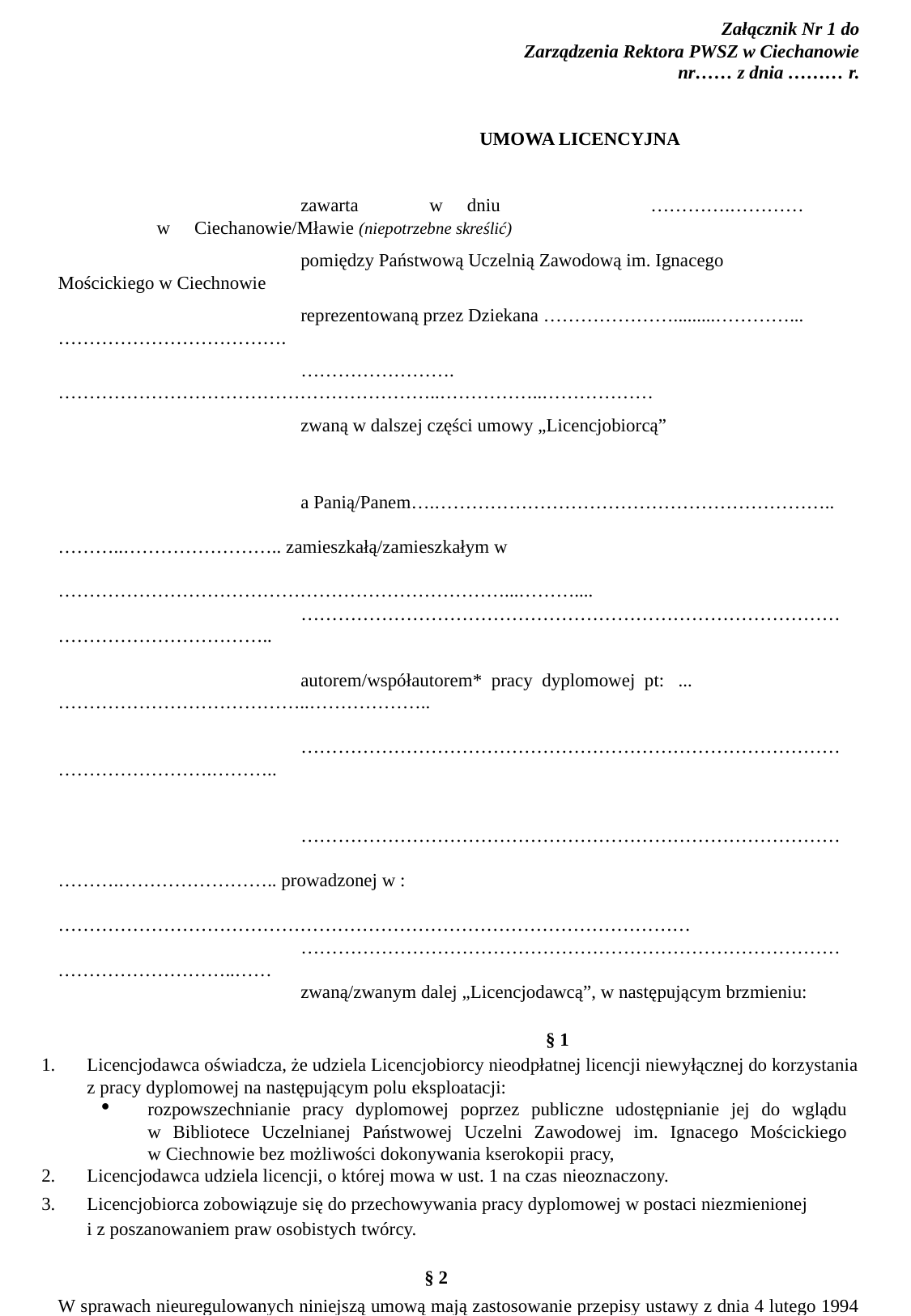

Załącznik Nr 1 do Zarządzenia Rektora PWSZ w Ciechanowie
nr…… z dnia ……… r.

UMOWA LICENCYJNA

zawarta	w	dniu	………….…………	w	Ciechanowie/Mławie (niepotrzebne skreślić)
pomiędzy Państwową Uczelnią Zawodową im. Ignacego Mościckiego w Ciechnowie
reprezentowaną przez Dziekana ………………….........…………...……………………………….
…………………….……………………………………………………..……………..………………
zwaną w dalszej części umowy „Licencjobiorcą”

a Panią/Panem….………………………………………………………..………..…………………….. zamieszkałą/zamieszkałym w ………………………………………………………………...………....
…………………………………………………………………………………………………………..

autorem/współautorem*  pracy  dyplomowej  pt:   ...…………………………………..………………..

………………………………………………………………………………………………….………..

…………………………………………………………………………………….…………………….. prowadzonej w :…………………………………………………………………………………………
……………………………………………………………………………………………………..……
zwaną/zwanym dalej „Licencjodawcą”, w następującym brzmieniu:

§ 1
Licencjodawca oświadcza, że udziela Licencjobiorcy nieodpłatnej licencji niewyłącznej do korzystania z pracy dyplomowej na następującym polu eksploatacji:
rozpowszechnianie pracy dyplomowej poprzez publiczne udostępnianie jej do wglądu
w Bibliotece Uczelnianej Państwowej Uczelni Zawodowej im. Ignacego Mościckiego
w Ciechnowie bez możliwości dokonywania kserokopii pracy,
Licencjodawca udziela licencji, o której mowa w ust. 1 na czas nieoznaczony.
Licencjobiorca zobowiązuje się do przechowywania pracy dyplomowej w postaci niezmienionej
i z poszanowaniem praw osobistych twórcy.

§ 2
W sprawach nieuregulowanych niniejszą umową mają zastosowanie przepisy ustawy z dnia 4 lutego 1994 r. o prawie autorskim i prawach pokrewnych (Dz. U. z 2006 r. Nr 90, poz. 631 – tekst jednolity,  z późn. zm.) oraz ustawy z dnia 23 kwietnia 1964 r. kodeks cywilny (Dz. U. z 1964 r. Nr 16, poz. 93 z późn. zm.).
§ 3
Umowa	została	sporządzona	w	dwóch	egzemplarzach,	po	jednym	dla	Licencjobiorcy i Licencjodawcy.

……………………………………..	…………………………………… Licencjodawca		Licencjobiorca